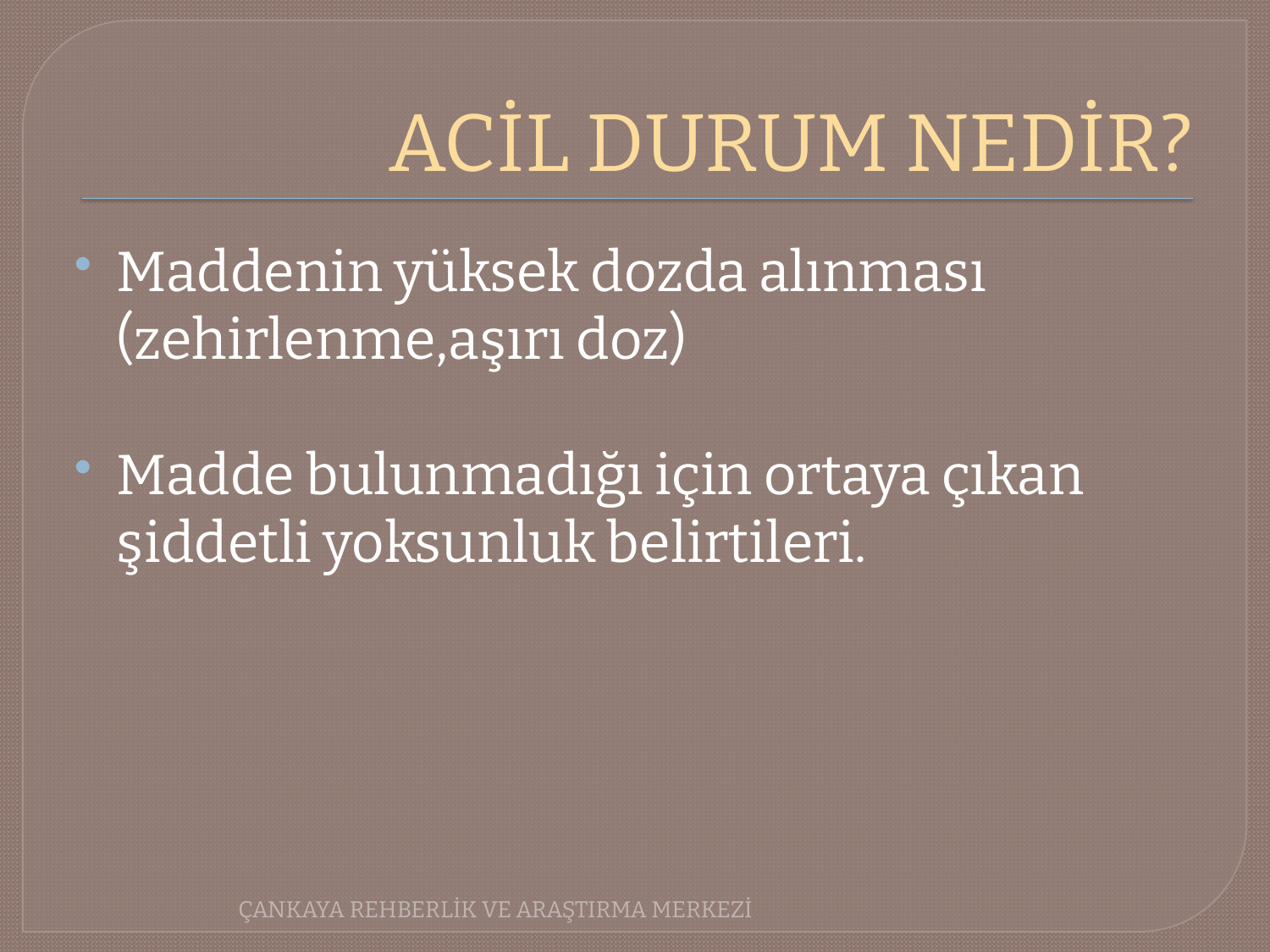

# ACİL DURUM NEDİR?
Maddenin yüksek dozda alınması (zehirlenme,aşırı doz)

Madde bulunmadığı için ortaya çıkan şiddetli yoksunluk belirtileri.

ÇANKAYA REHBERLİK VE ARAŞTIRMA MERKEZİ